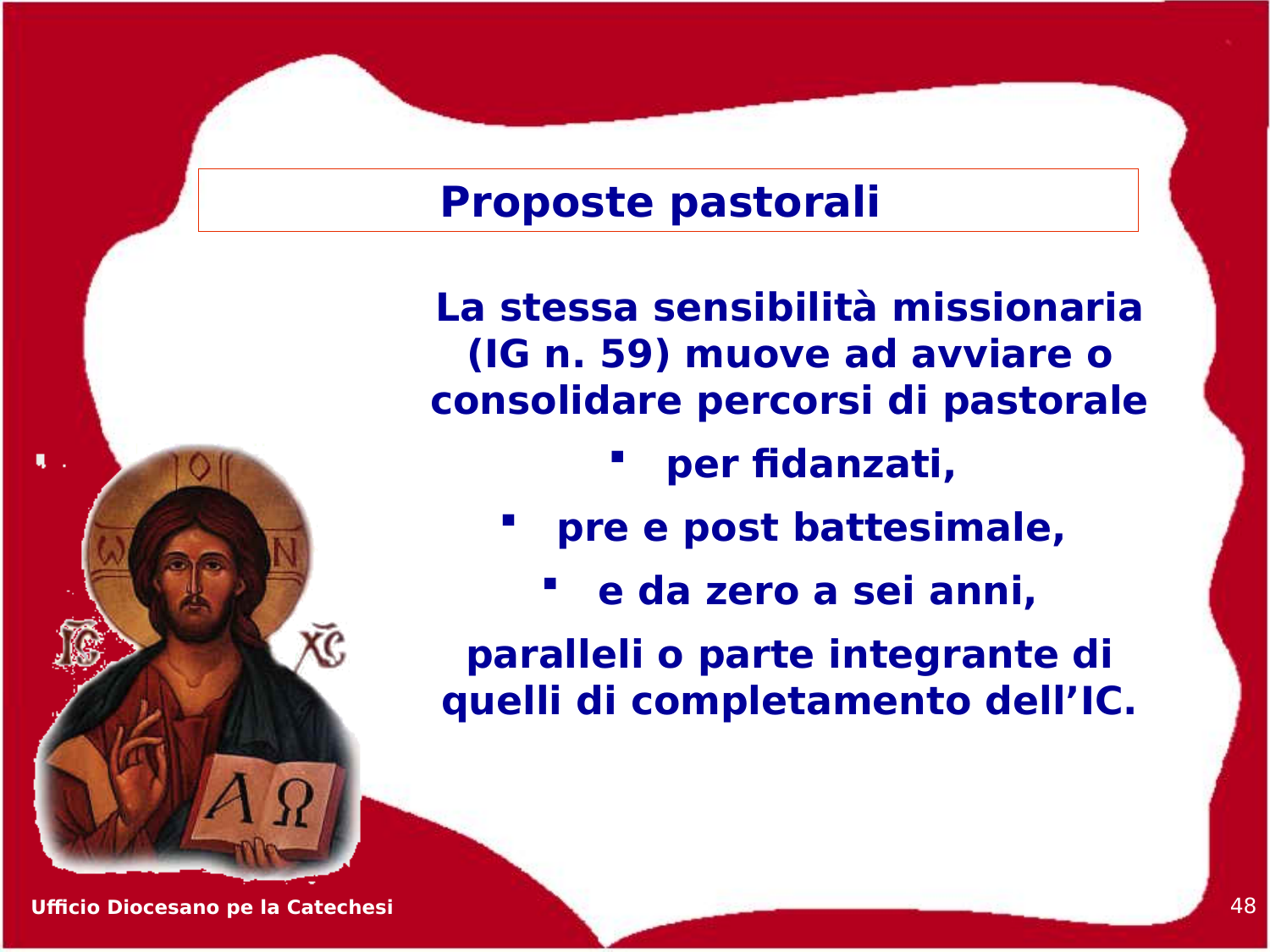

Proposte pastorali
La stessa sensibilità missionaria (IG n. 59) muove ad avviare o consolidare percorsi di pastorale

  per fidanzati,

  pre e post battesimale,

  e da zero a sei anni,

paralleli o parte integrante di quelli di completamento dell’IC.
48
Ufficio Diocesano pe la Catechesi